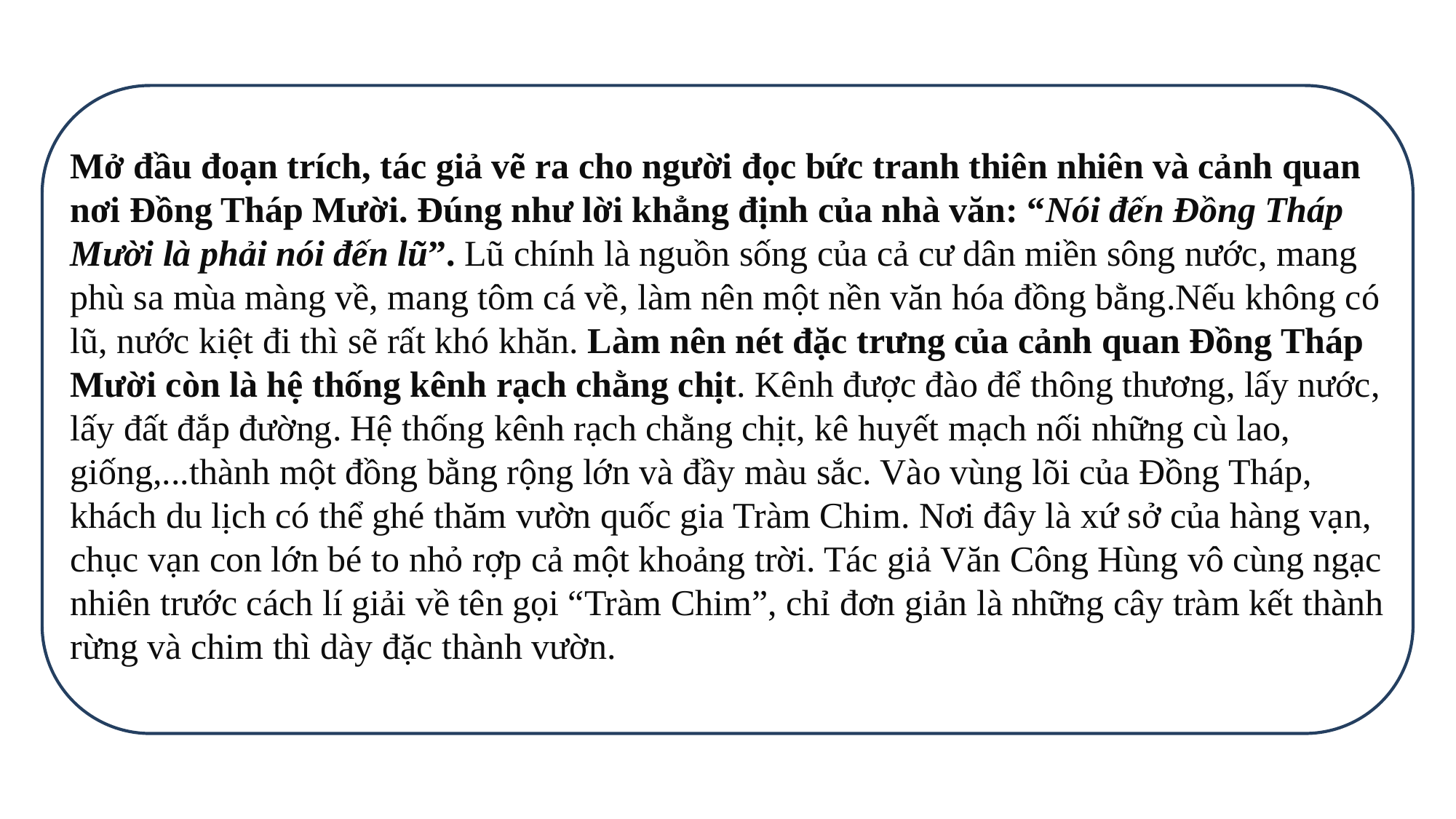

Mở đầu đoạn trích, tác giả vẽ ra cho người đọc bức tranh thiên nhiên và cảnh quan nơi Đồng Tháp Mười. Đúng như lời khẳng định của nhà văn: “Nói đến Đồng Tháp Mười là phải nói đến lũ”. Lũ chính là nguồn sống của cả cư dân miền sông nước, mang phù sa mùa màng về, mang tôm cá về, làm nên một nền văn hóa đồng bằng.Nếu không có lũ, nước kiệt đi thì sẽ rất khó khăn. Làm nên nét đặc trưng của cảnh quan Đồng Tháp Mười còn là hệ thống kênh rạch chằng chịt. Kênh được đào để thông thương, lấy nước, lấy đất đắp đường. Hệ thống kênh rạch chằng chịt, kê huyết mạch nối những cù lao, giống,...thành một đồng bằng rộng lớn và đầy màu sắc. Vào vùng lõi của Đồng Tháp, khách du lịch có thể ghé thăm vườn quốc gia Tràm Chim. Nơi đây là xứ sở của hàng vạn, chục vạn con lớn bé to nhỏ rợp cả một khoảng trời. Tác giả Văn Công Hùng vô cùng ngạc nhiên trước cách lí giải về tên gọi “Tràm Chim”, chỉ đơn giản là những cây tràm kết thành rừng và chim thì dày đặc thành vườn.